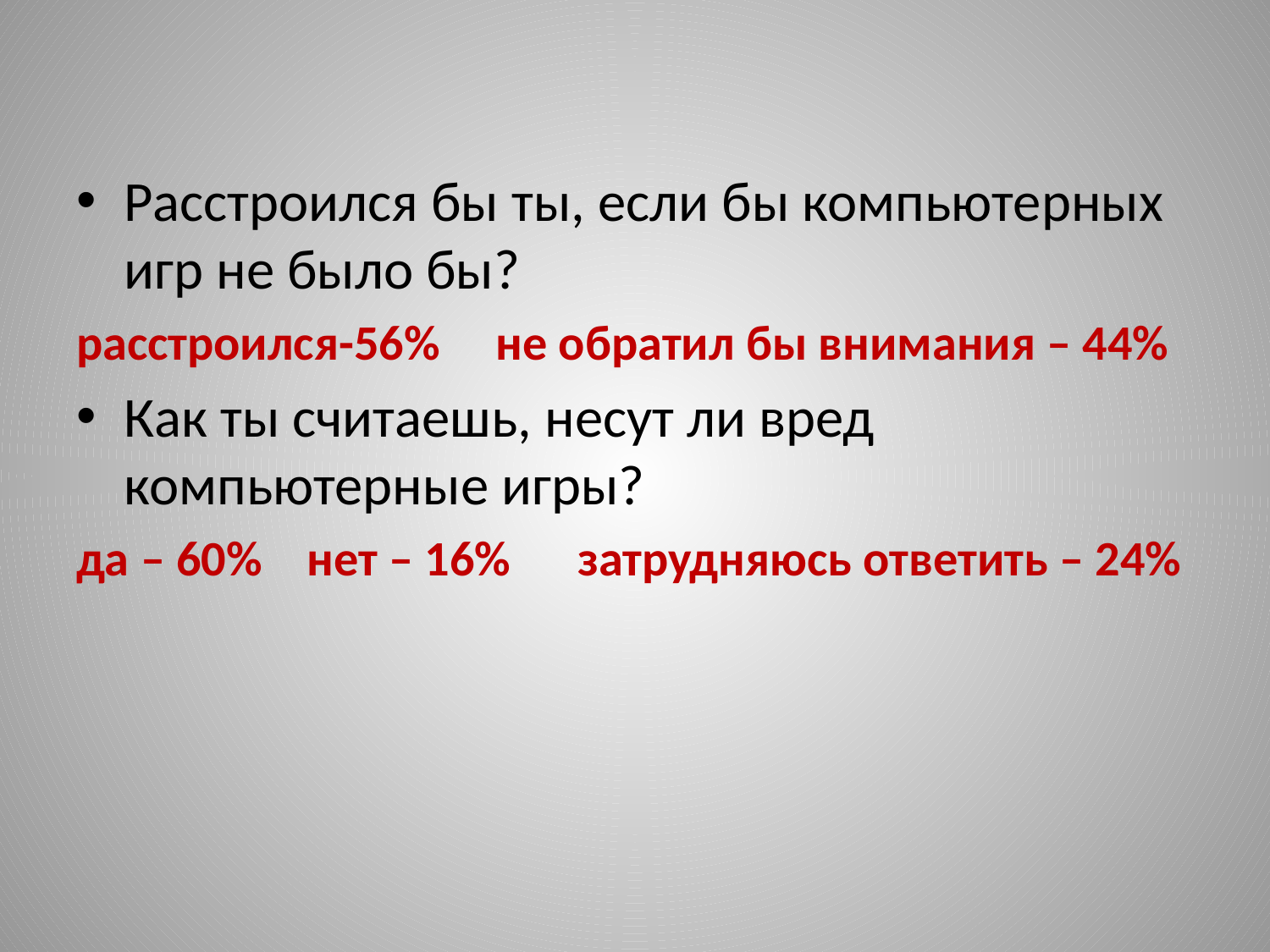

#
Расстроился бы ты, если бы компьютерных игр не было бы?
расстроился-56%     не обратил бы внимания – 44%
Как ты считаешь, несут ли вред компьютерные игры?
да – 60%    нет – 16%      затрудняюсь ответить – 24%